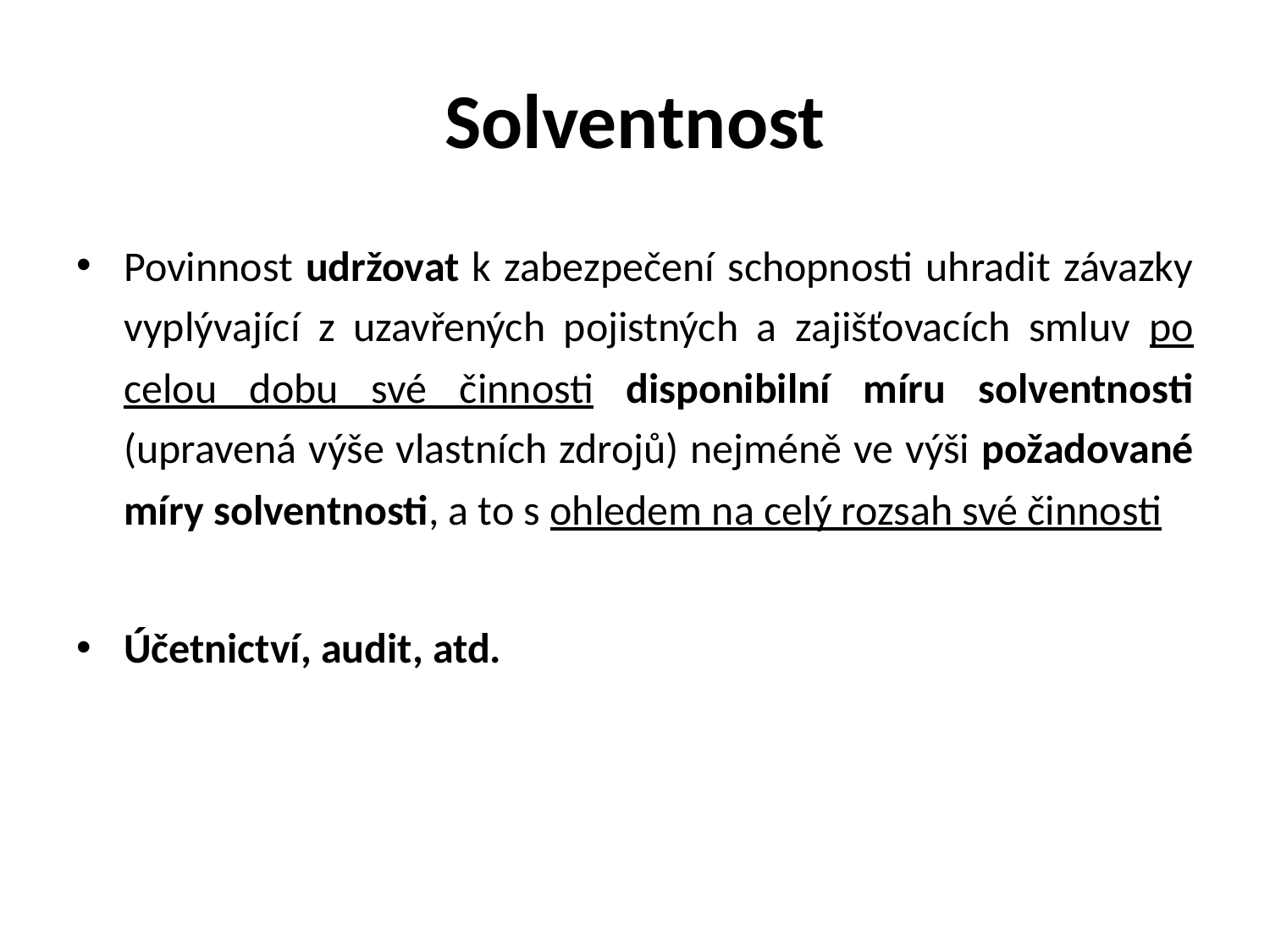

# Solventnost
Povinnost udržovat k zabezpečení schopnosti uhradit závazky vyplývající z uzavřených pojistných a zajišťovacích smluv po celou dobu své činnosti disponibilní míru solventnosti (upravená výše vlastních zdrojů) nejméně ve výši požadované míry solventnosti, a to s ohledem na celý rozsah své činnosti

Účetnictví, audit, atd.